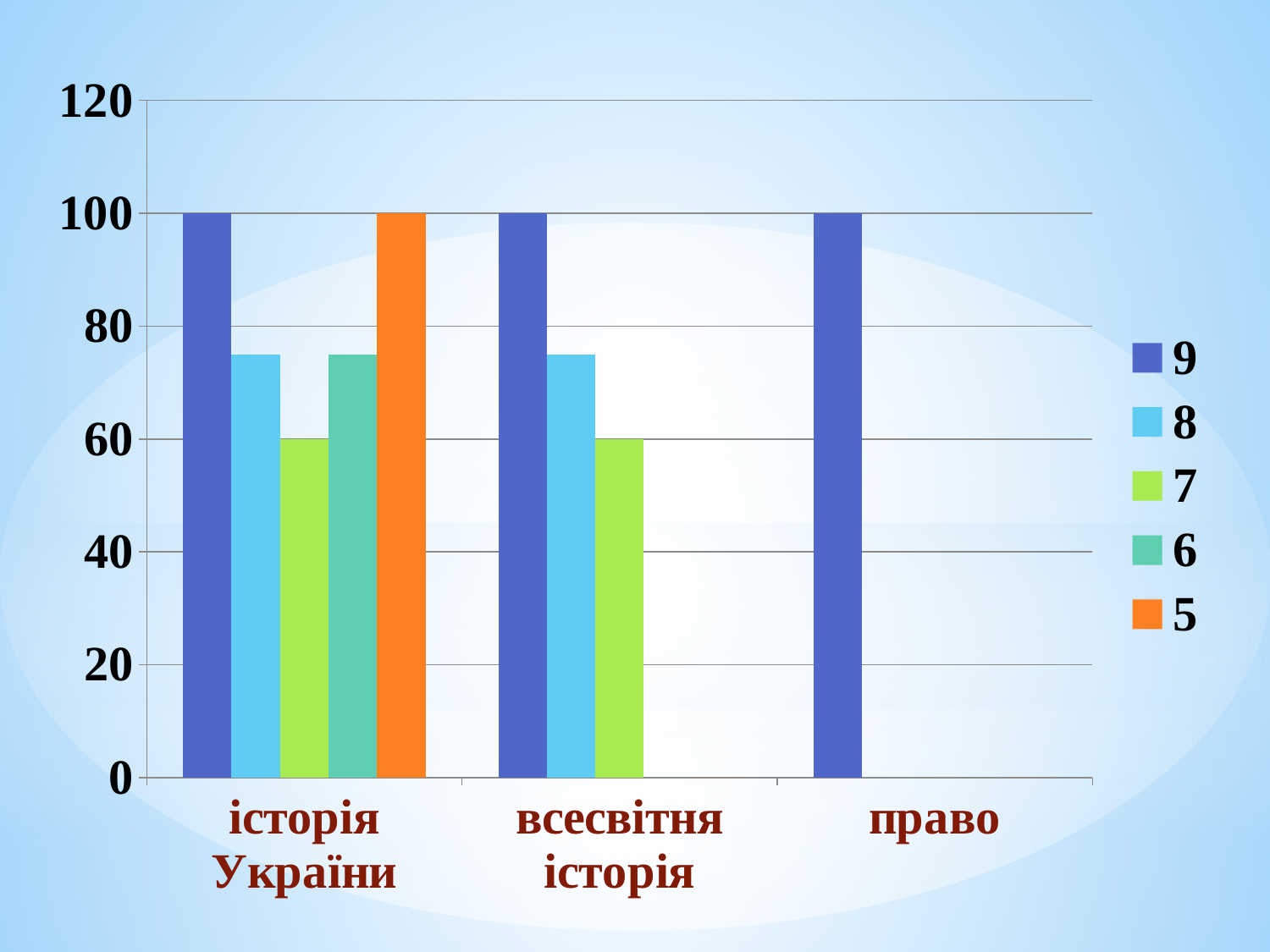

### Chart

| Category | 9 | 8 | 7 | 6 | 5 |
|---|---|---|---|---|---|
| історія України | 100.0 | 75.0 | 60.0 | 75.0 | 100.0 |
| всесвітня історія | 100.0 | 75.0 | 60.0 | 0.0 | 0.0 |
| право | 100.0 | 0.0 | 0.0 | 0.0 | 0.0 |